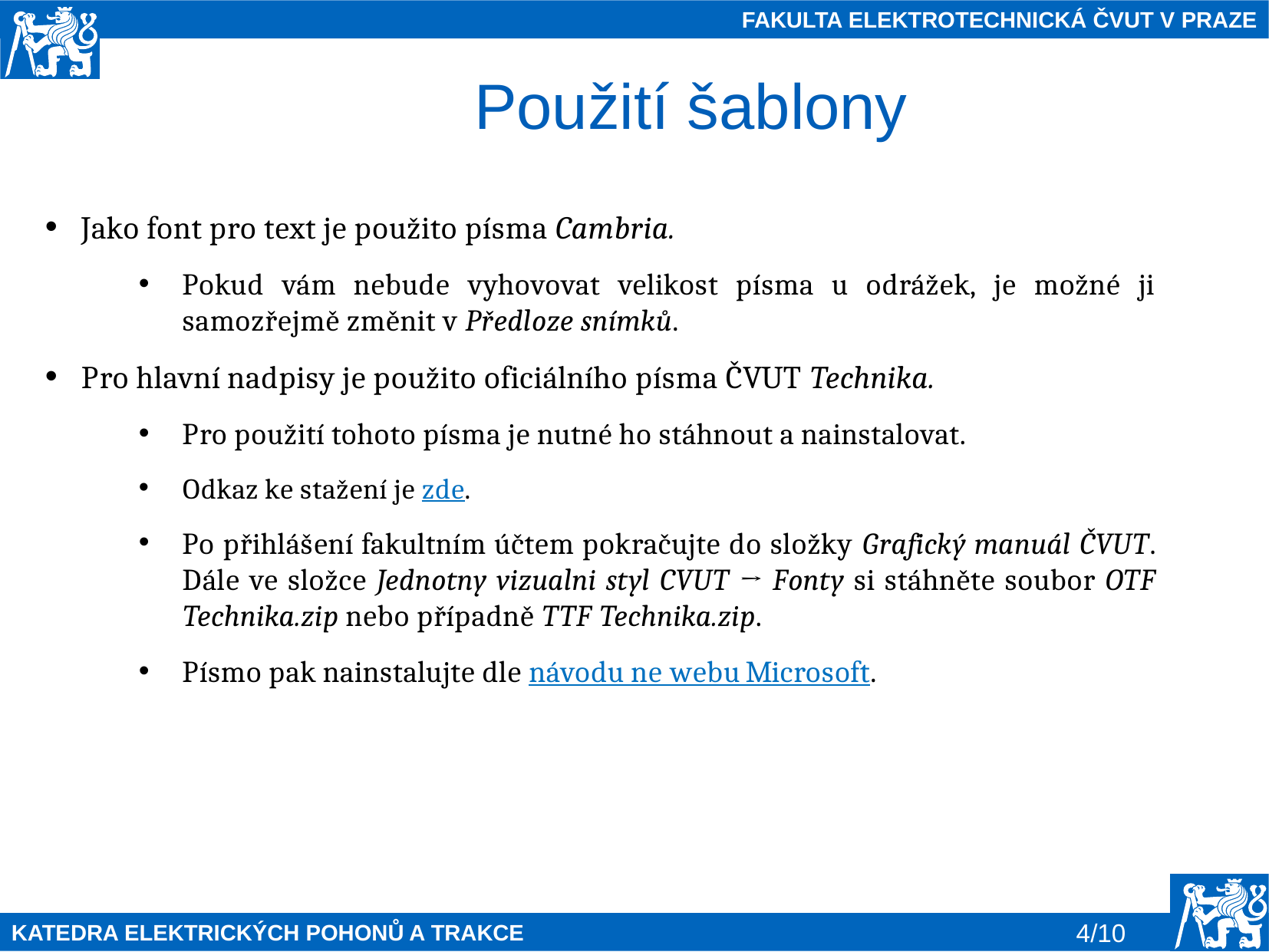

# Použití šablony
Jako font pro text je použito písma Cambria.
Pokud vám nebude vyhovovat velikost písma u odrážek, je možné ji samozřejmě změnit v Předloze snímků.
Pro hlavní nadpisy je použito oficiálního písma ČVUT Technika.
Pro použití tohoto písma je nutné ho stáhnout a nainstalovat.
Odkaz ke stažení je zde.
Po přihlášení fakultním účtem pokračujte do složky Grafický manuál ČVUT. Dále ve složce Jednotny vizualni styl CVUT → Fonty si stáhněte soubor OTF Technika.zip nebo případně TTF Technika.zip.
Písmo pak nainstalujte dle návodu ne webu Microsoft.